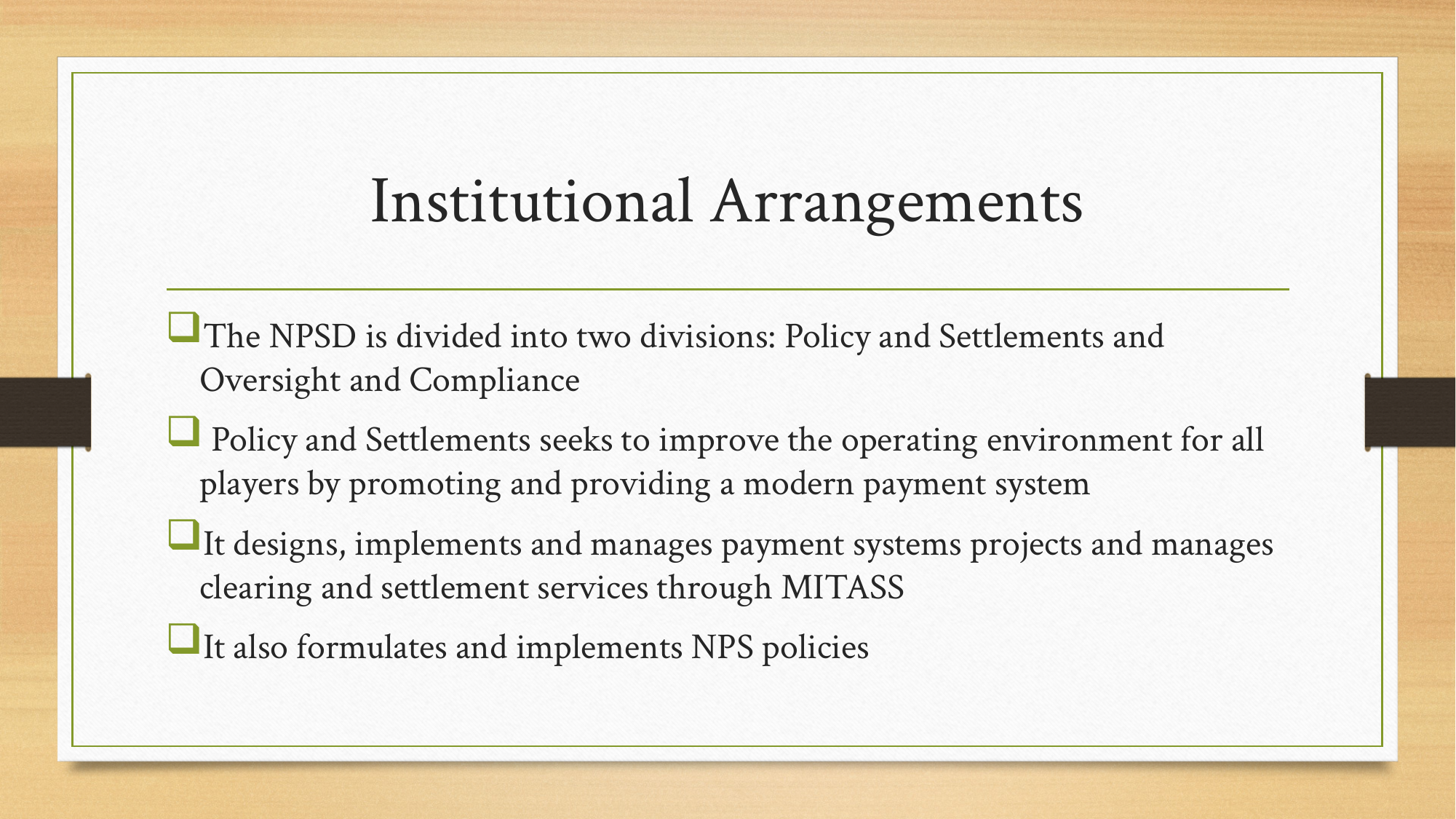

# Institutional Arrangements
The NPSD is divided into two divisions: Policy and Settlements and Oversight and Compliance
 Policy and Settlements seeks to improve the operating environment for all players by promoting and providing a modern payment system
It designs, implements and manages payment systems projects and manages clearing and settlement services through MITASS
It also formulates and implements NPS policies